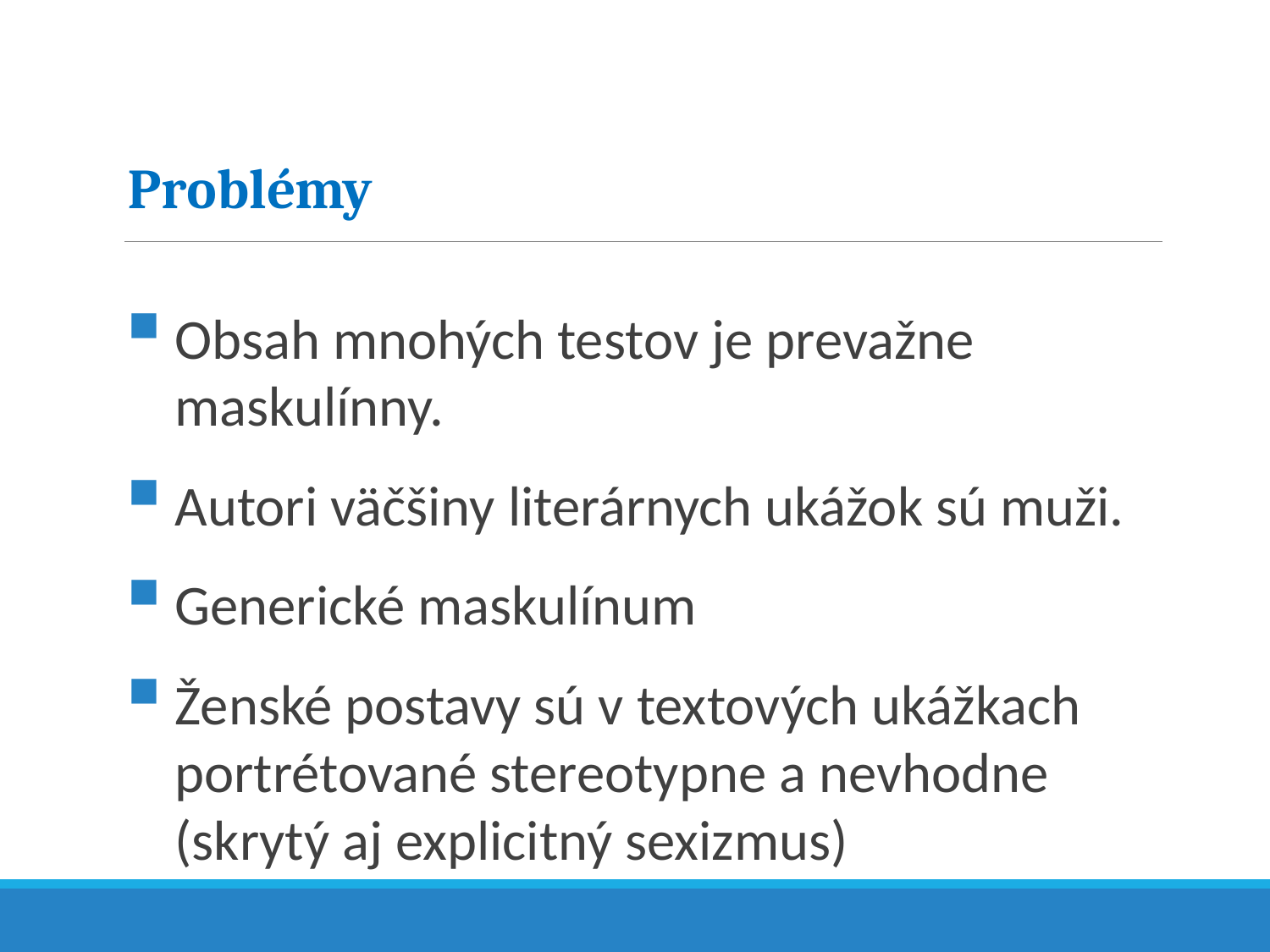

# Problémy
Obsah mnohých testov je prevažne maskulínny.
Autori väčšiny literárnych ukážok sú muži.
Generické maskulínum
Ženské postavy sú v textových ukážkach portrétované stereotypne a nevhodne
(skrytý aj explicitný sexizmus)